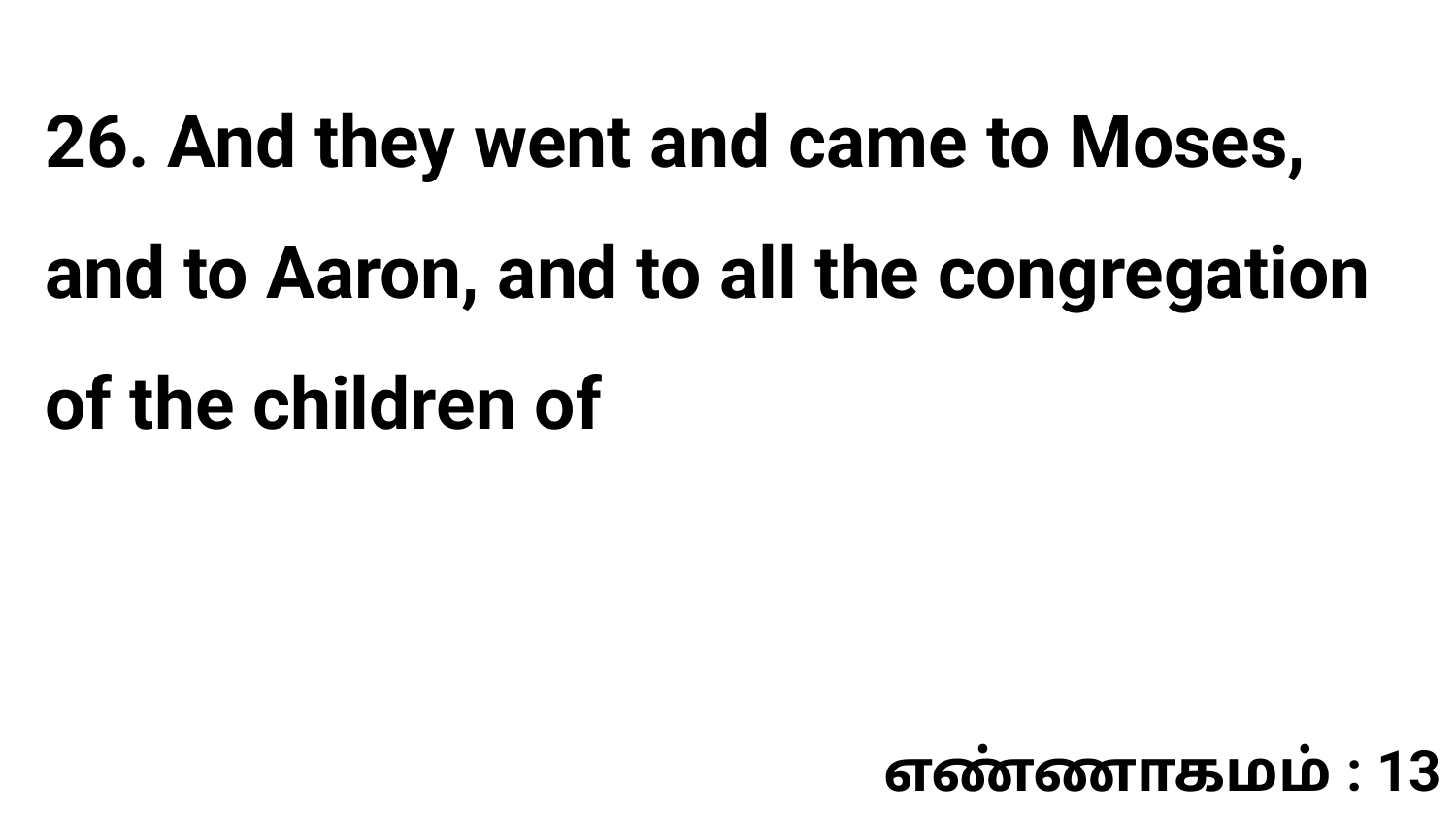

26. And they went and came to Moses, and to Aaron, and to all the congregation of the children of
எண்ணாகமம் : 13